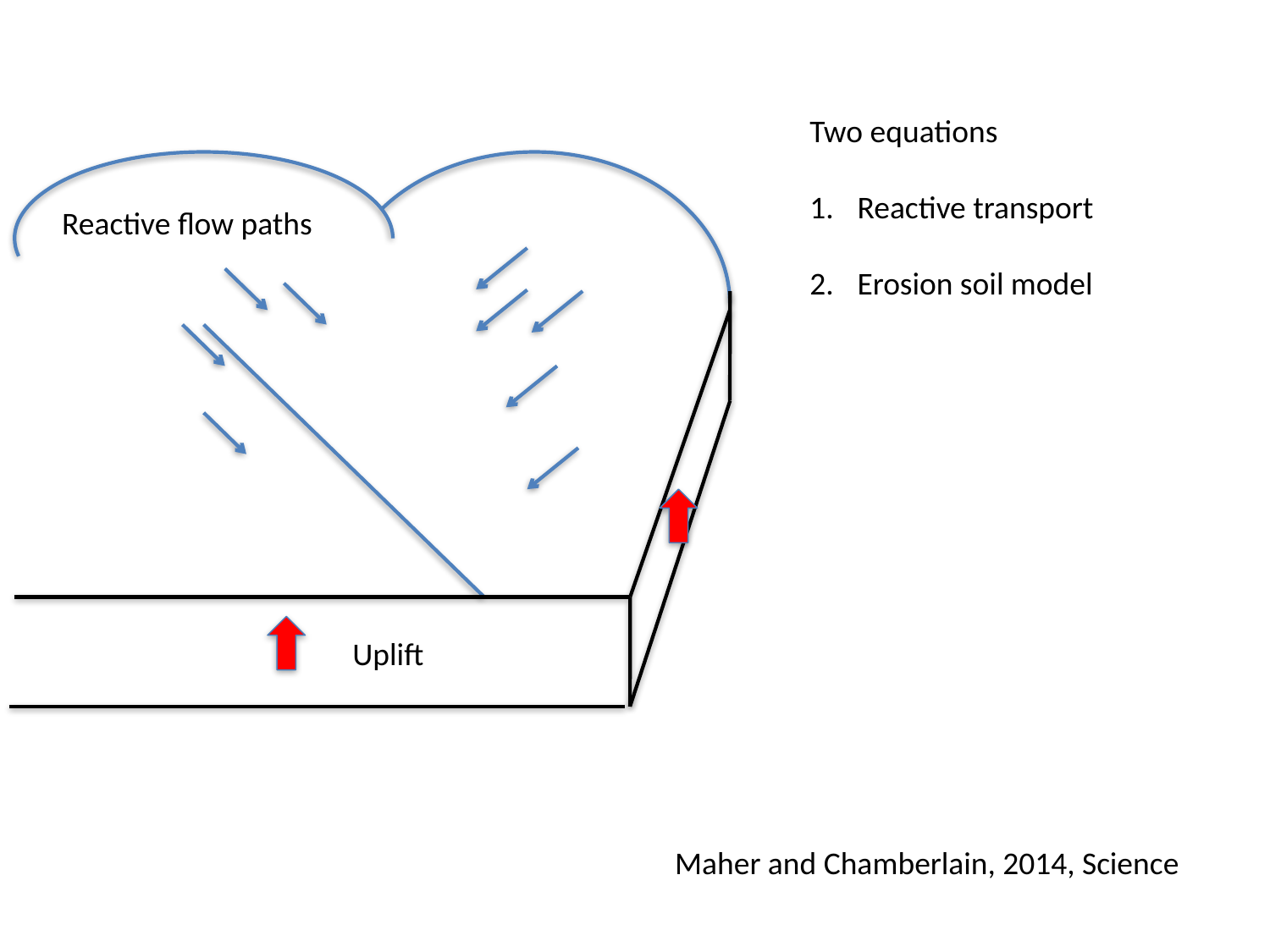

Two equations

Reactive transport

Erosion soil model

Reactive flow paths

Uplift
Maher and Chamberlain, 2014, Science